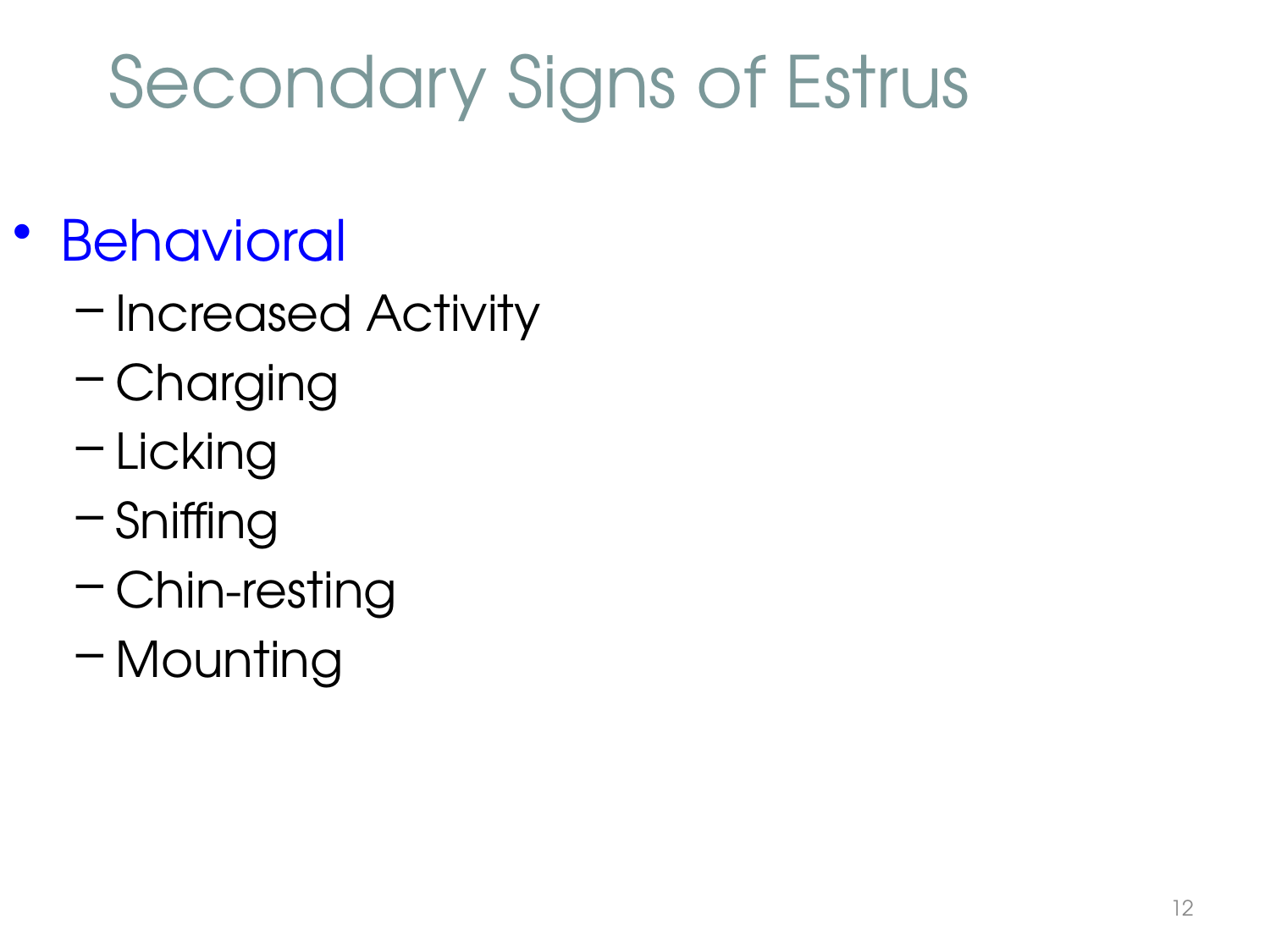

# Secondary Signs of Estrus

Behavioral
Increased Activity
Charging
Licking
Sniffing
Chin-resting
Mounting

12